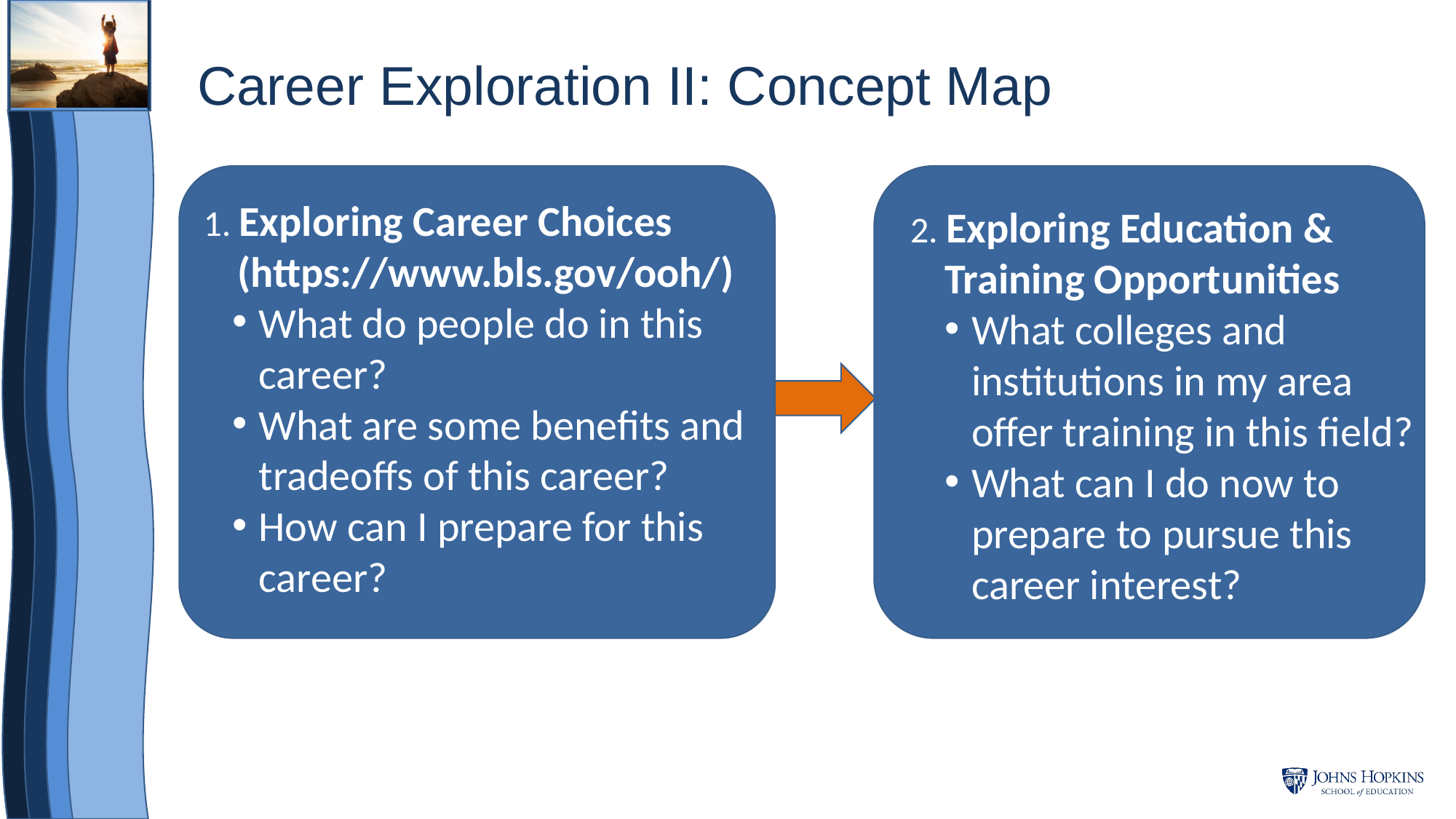

Career Exploration II: Concept Map

1. Exploring Career Choices (https://www.bls.gov/ooh/)
What do people do in this career?
What are some benefits and tradeoffs of this career?
How can I prepare for this career?
2. Exploring Education & Training Opportunities
What colleges and institutions in my area  offer training in this field?
What can I do now to prepare to pursue this career interest?